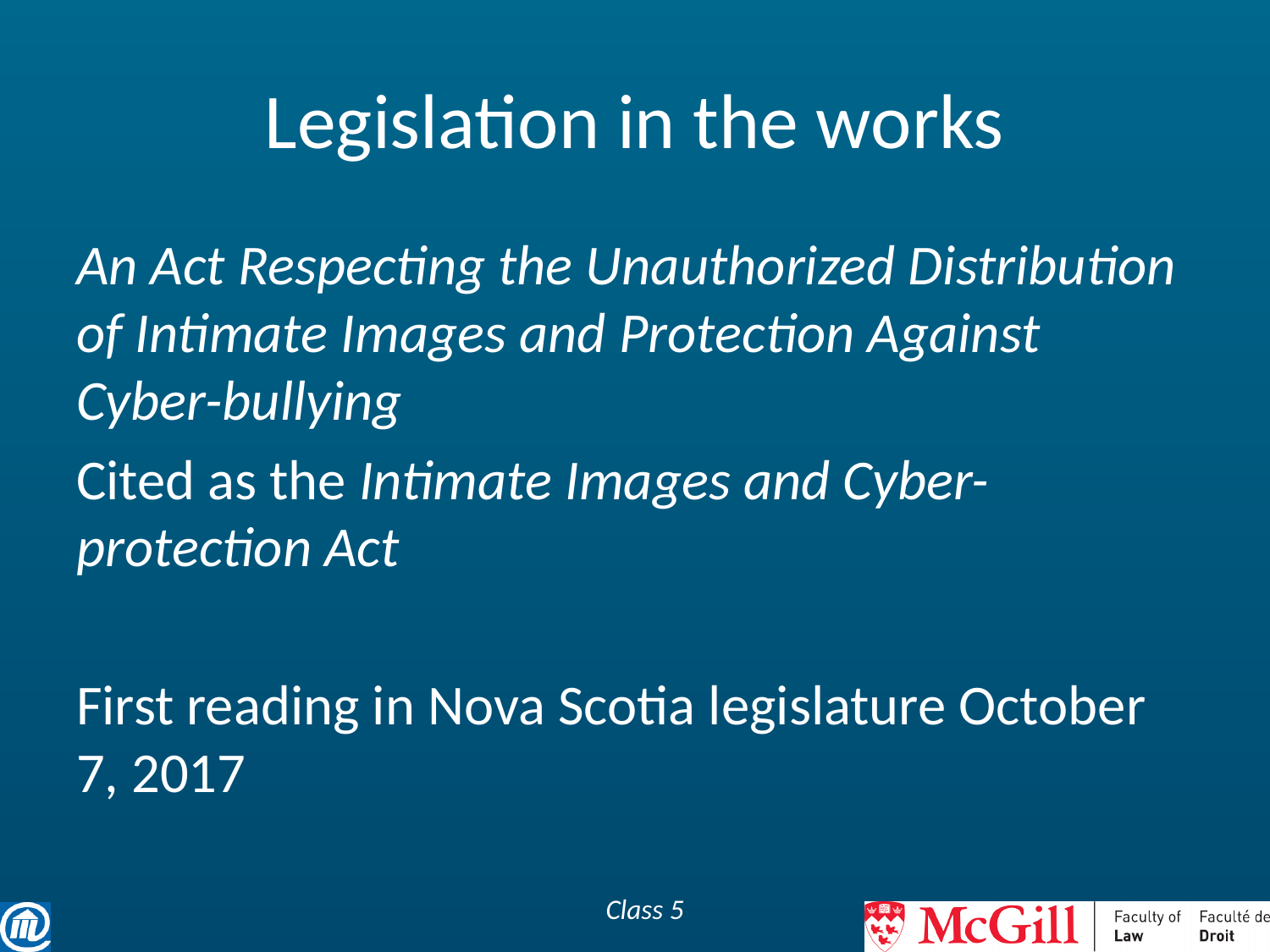

# Legislation in the works
An Act Respecting the Unauthorized Distribution of Intimate Images and Protection Against Cyber-bullying
Cited as the Intimate Images and Cyber-protection Act

First reading in Nova Scotia legislature October 7, 2017
Class 5